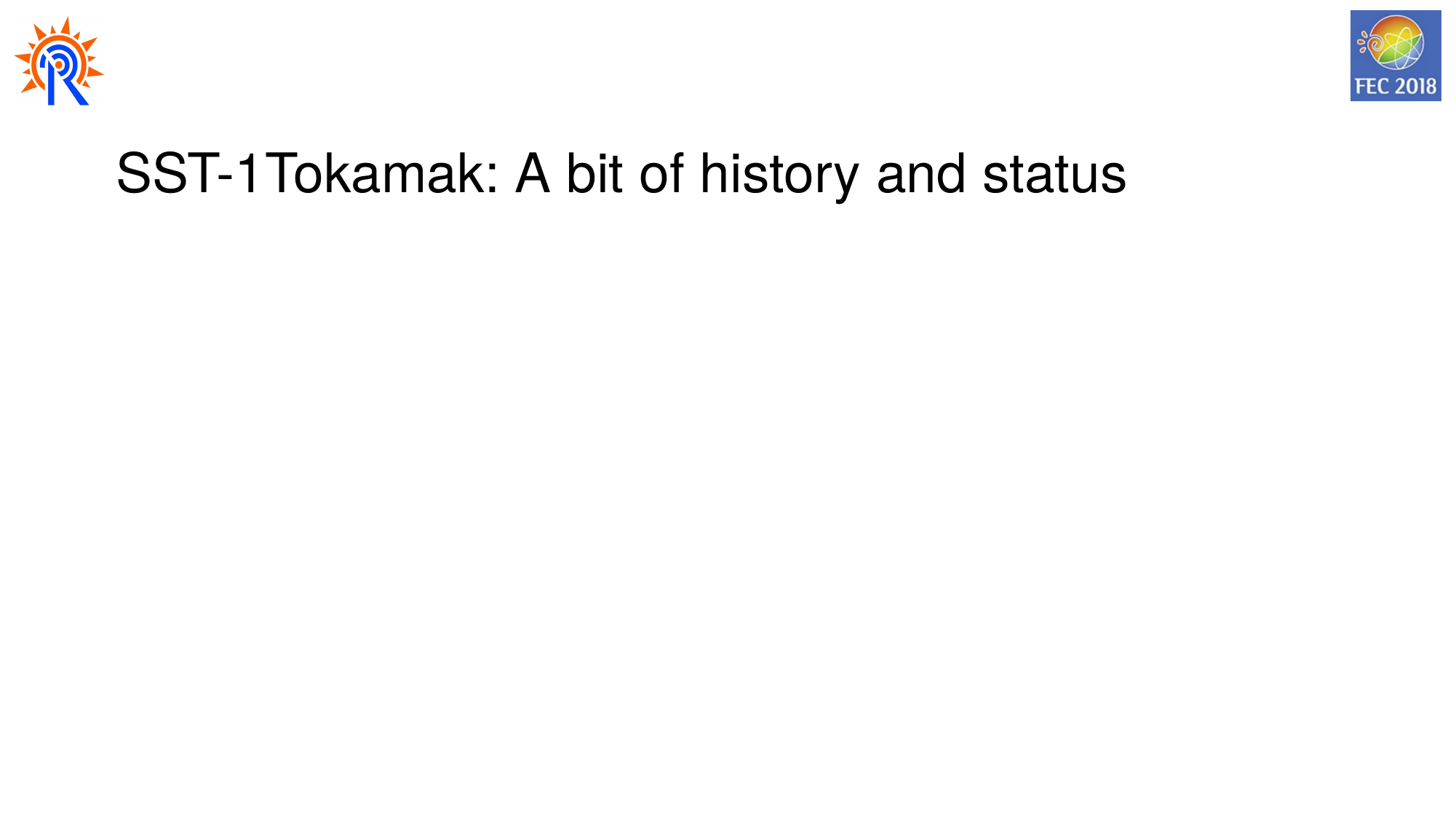

SST-1Tokamak: A bit of history and status